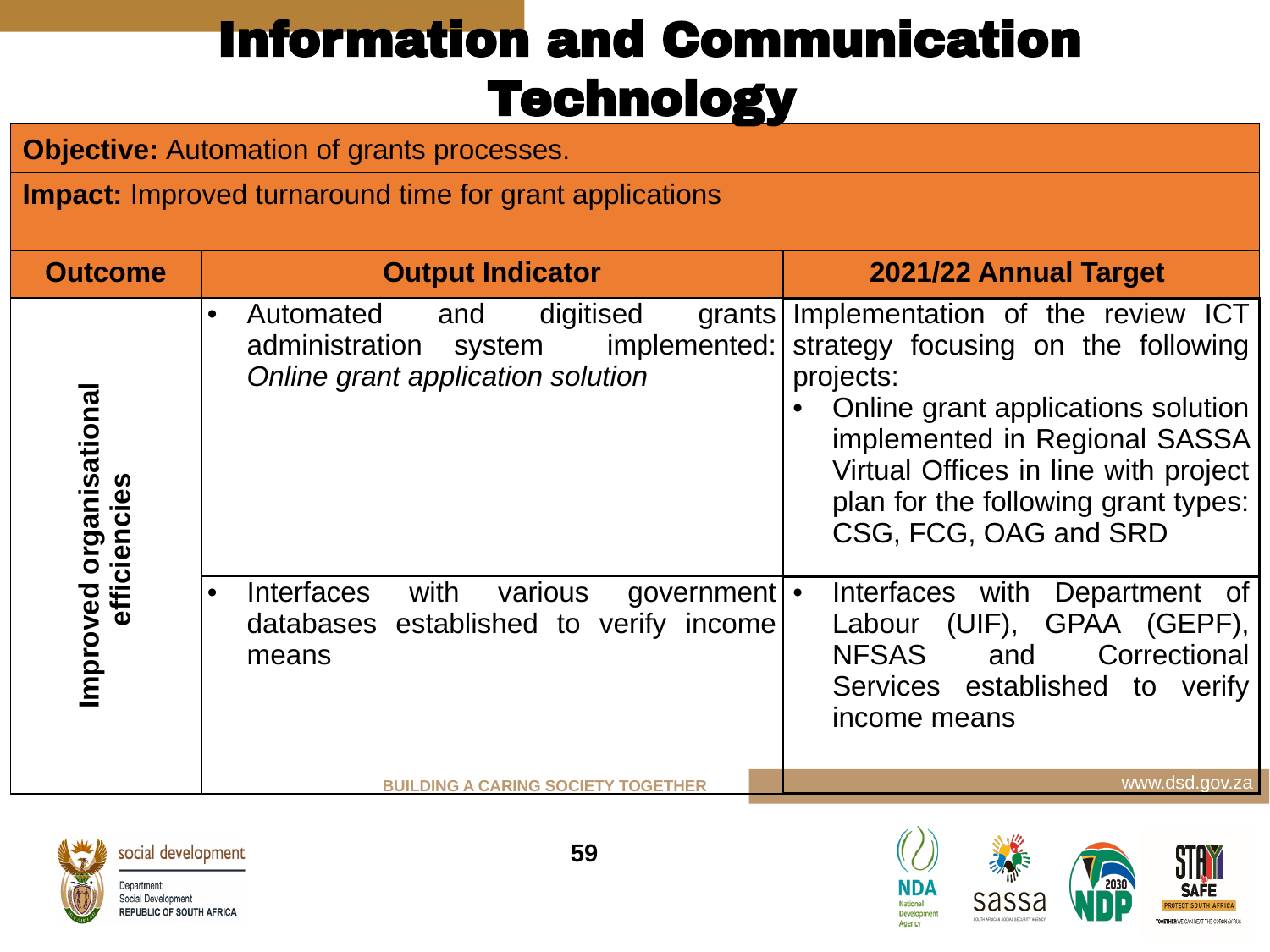

Information and Communication Technology
| Objective: Automation of grants processes. |  |  |
| --- | --- | --- |
| Impact: Improved turnaround time for grant applications |  |  |
| Outcome | Output Indicator | 2021/22 Annual Target |
| Improved organisational efficiencies | Automated and digitised grants administration system implemented: Online grant application solution | Implementation of the review ICT strategy focusing on the following projects: Online grant applications solution implemented in Regional SASSA Virtual Offices in line with project plan for the following grant types: CSG, FCG, OAG and SRD |
|  | Interfaces with various government databases established to verify income means | Interfaces with Department of Labour (UIF), GPAA (GEPF), NFSAS and Correctional Services established to verify income means |
59